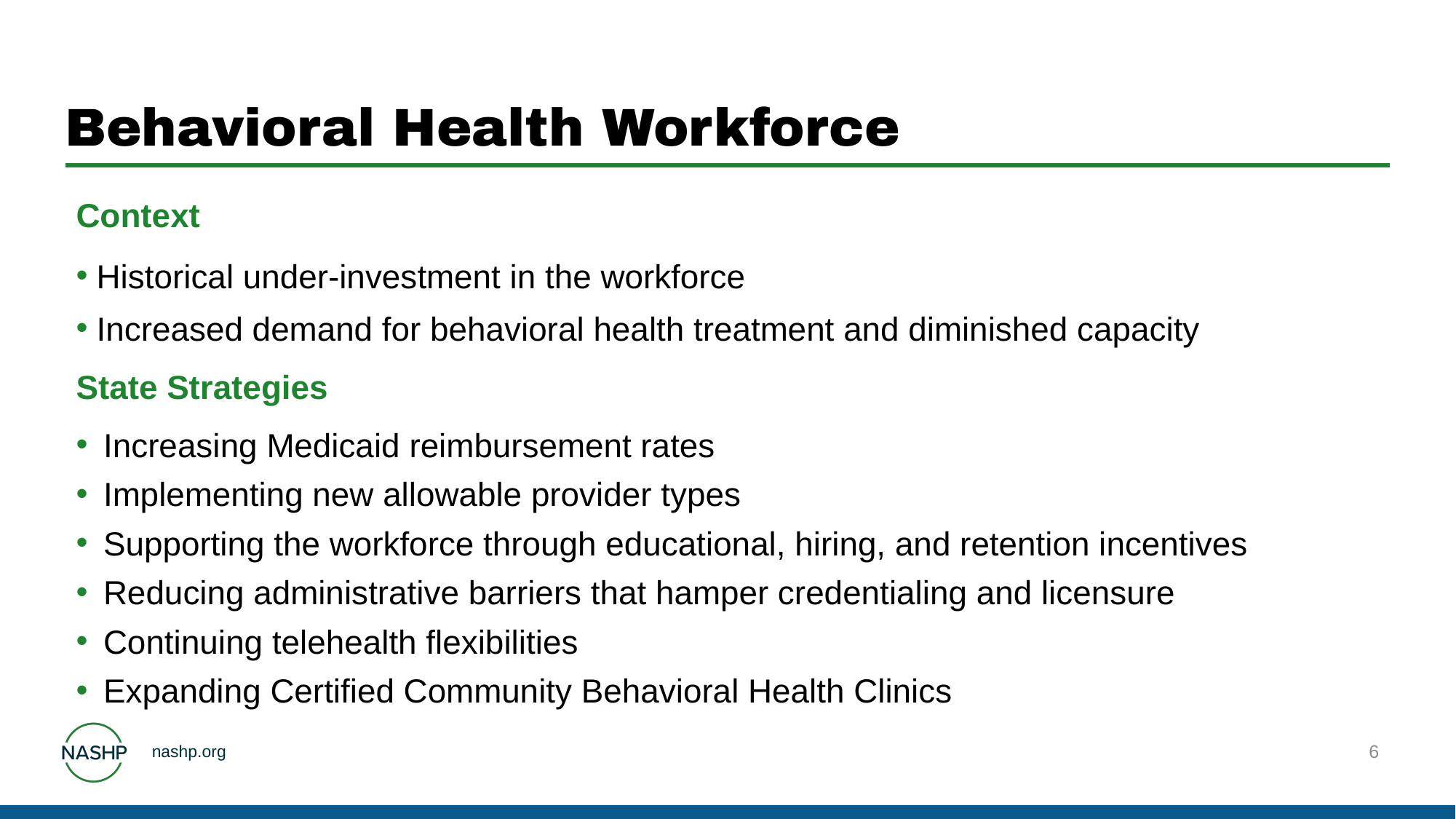

# Behavioral Health Workforce
Context
Historical under-investment in the workforce
Increased demand for behavioral health treatment and diminished capacity
State Strategies
Increasing Medicaid reimbursement rates
Implementing new allowable provider types
Supporting the workforce through educational, hiring, and retention incentives
Reducing administrative barriers that hamper credentialing and licensure
Continuing telehealth flexibilities
Expanding Certified Community Behavioral Health Clinics

6